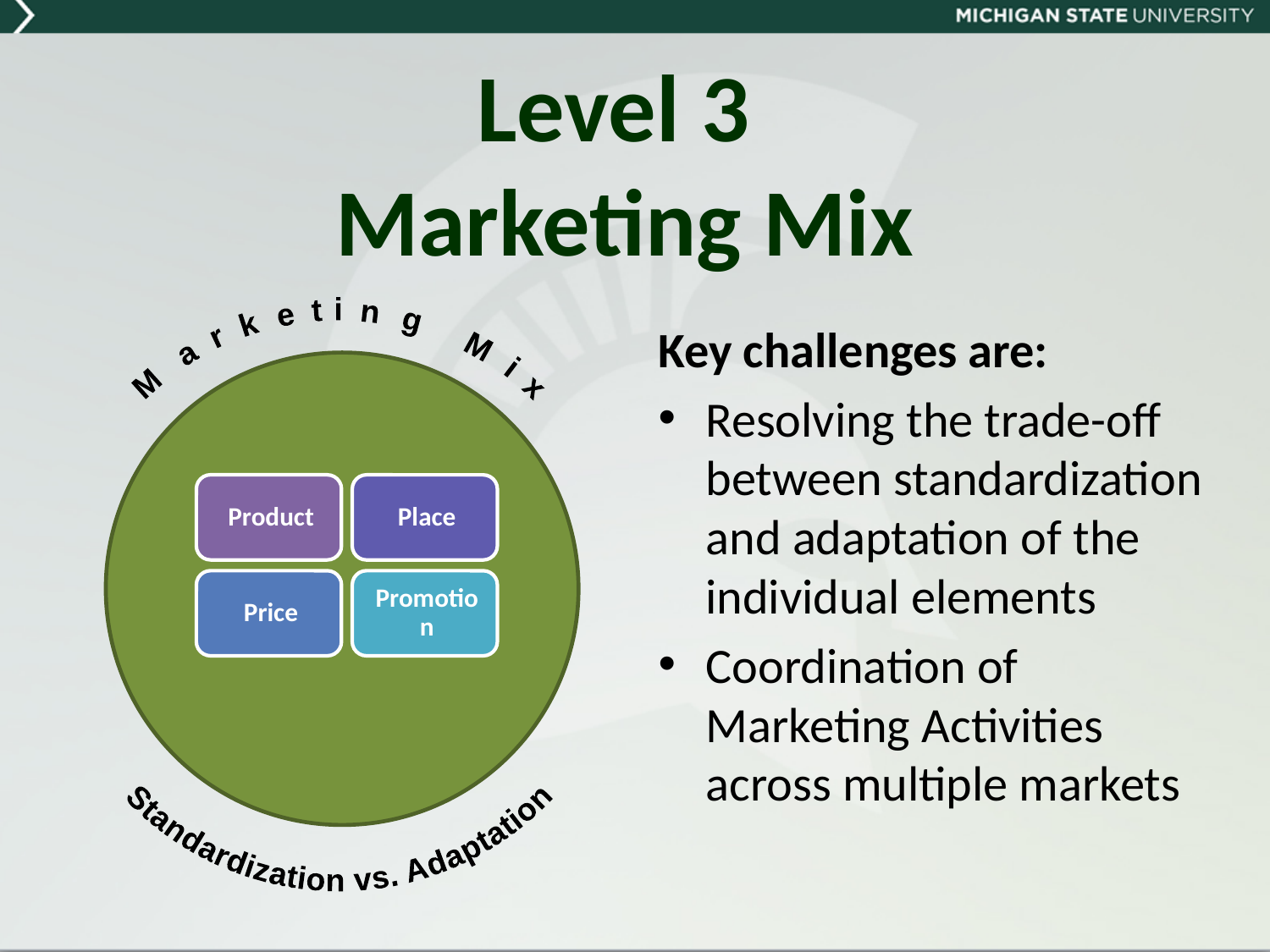

# Level 3 Marketing Mix
Product
Place
Price
Promotion
Marketing Mix

Standardization vs. Adaptation
Key challenges are:
Resolving the trade-off between standardization and adaptation of the individual elements
Coordination of Marketing Activities across multiple markets